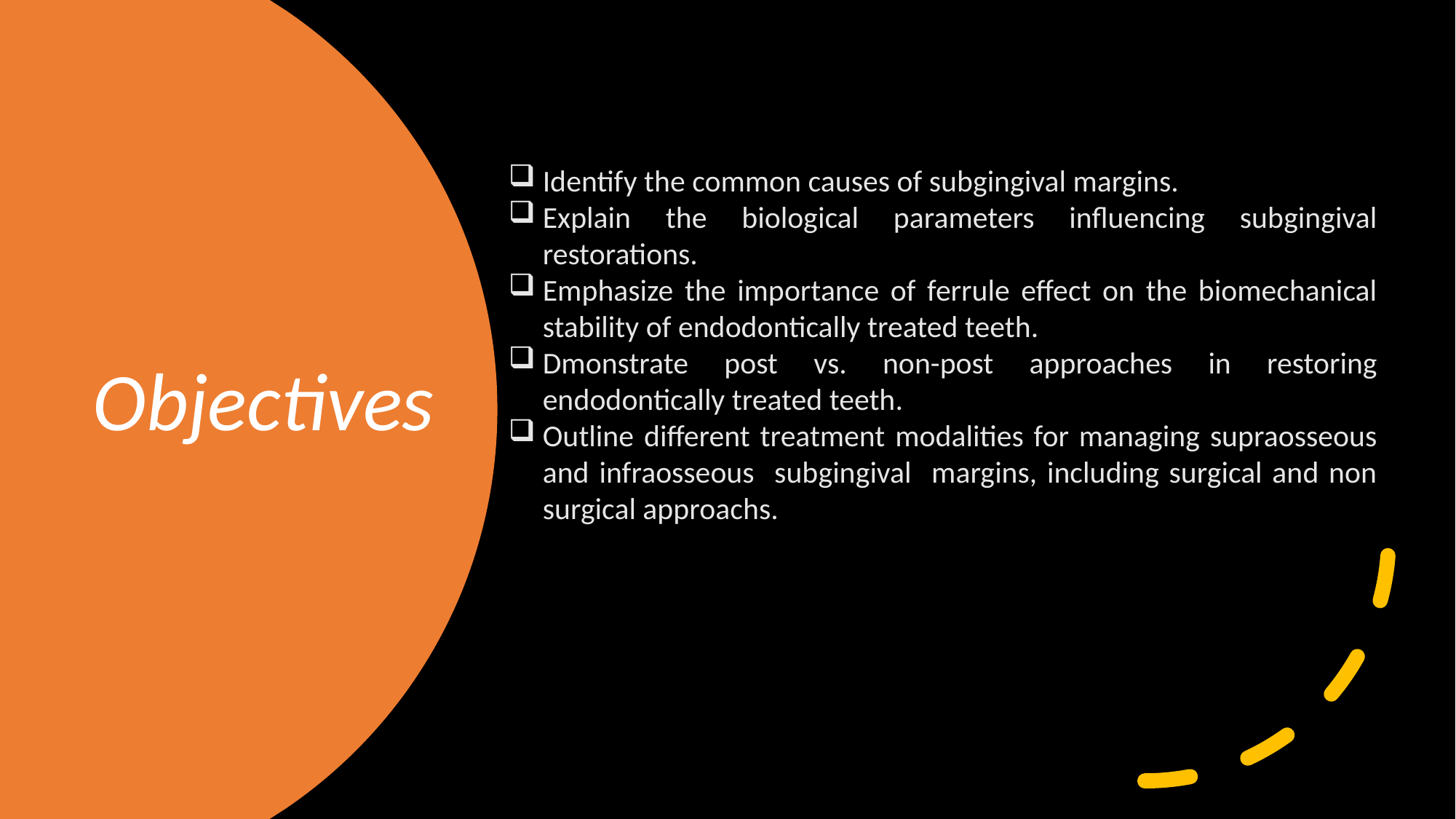

# Objectives
Identify the common causes of subgingival margins.
Explain the biological parameters influencing subgingival restorations.
Emphasize the importance of ferrule effect on the biomechanical stability of endodontically treated teeth.
Dmonstrate post vs. non-post approaches in restoring endodontically treated teeth.
Outline different treatment modalities for managing supraosseous and infraosseous  subgingival  margins, including surgical and non surgical approachs.